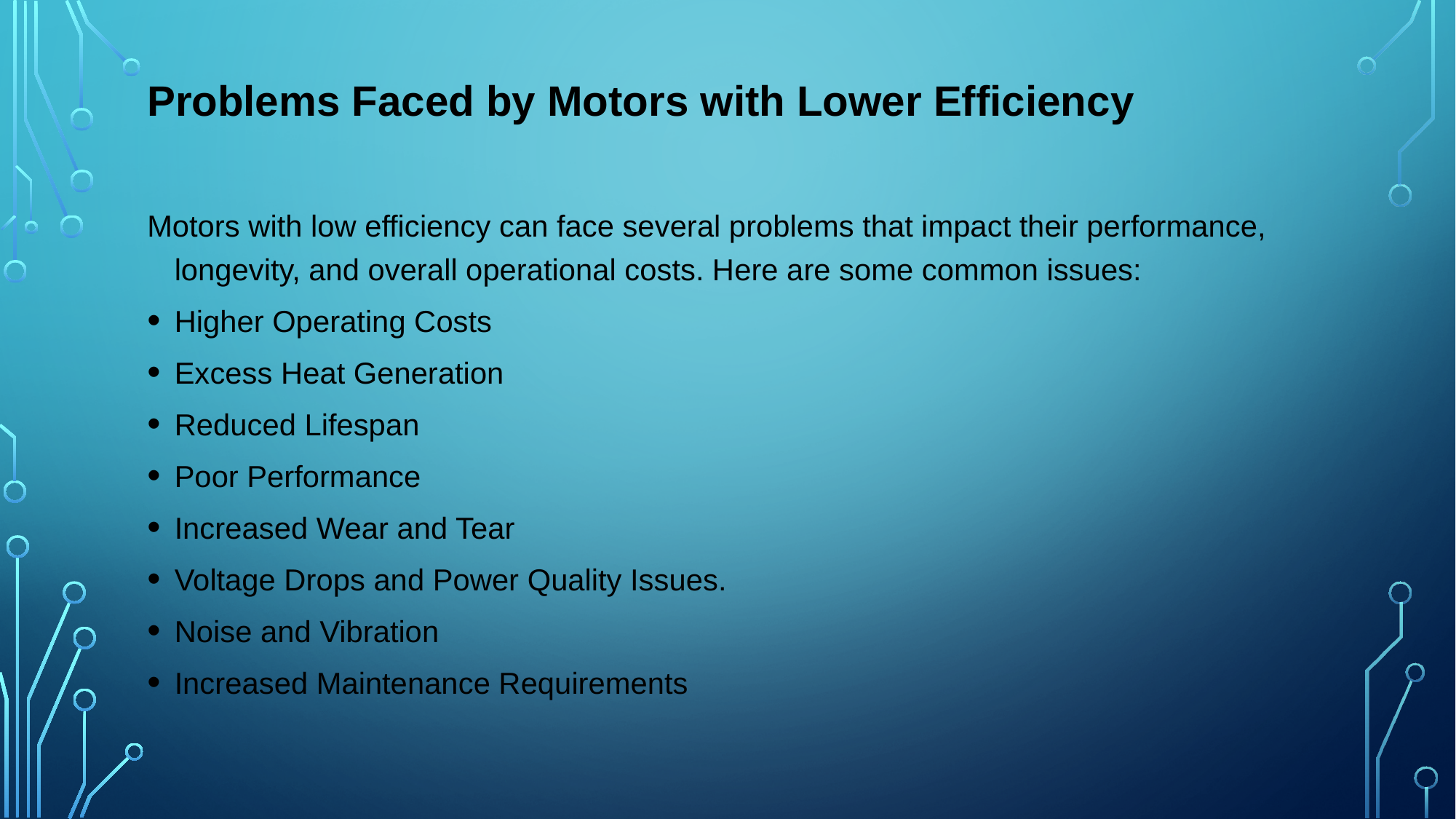

# Problems Faced by Motors with Lower Efficiency
Motors with low efficiency can face several problems that impact their performance, longevity, and overall operational costs. Here are some common issues:
Higher Operating Costs
Excess Heat Generation
Reduced Lifespan
Poor Performance
Increased Wear and Tear
Voltage Drops and Power Quality Issues.
Noise and Vibration
Increased Maintenance Requirements